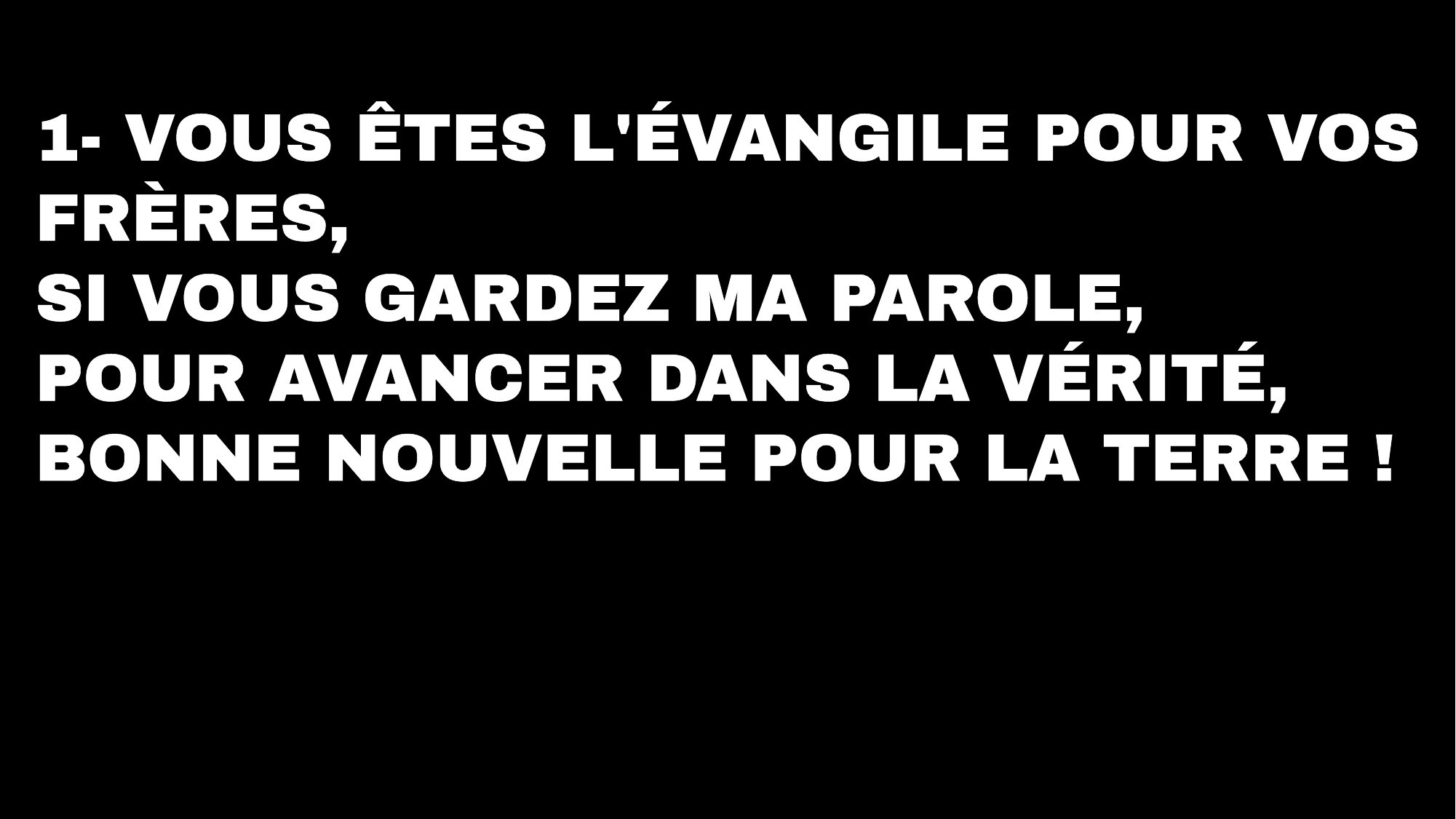

1- Vous êtes l'Évangile pour vos frères,
Si vous gardez ma Parole,
Pour avancer dans la vérité,
Bonne nouvelle pour la terre !